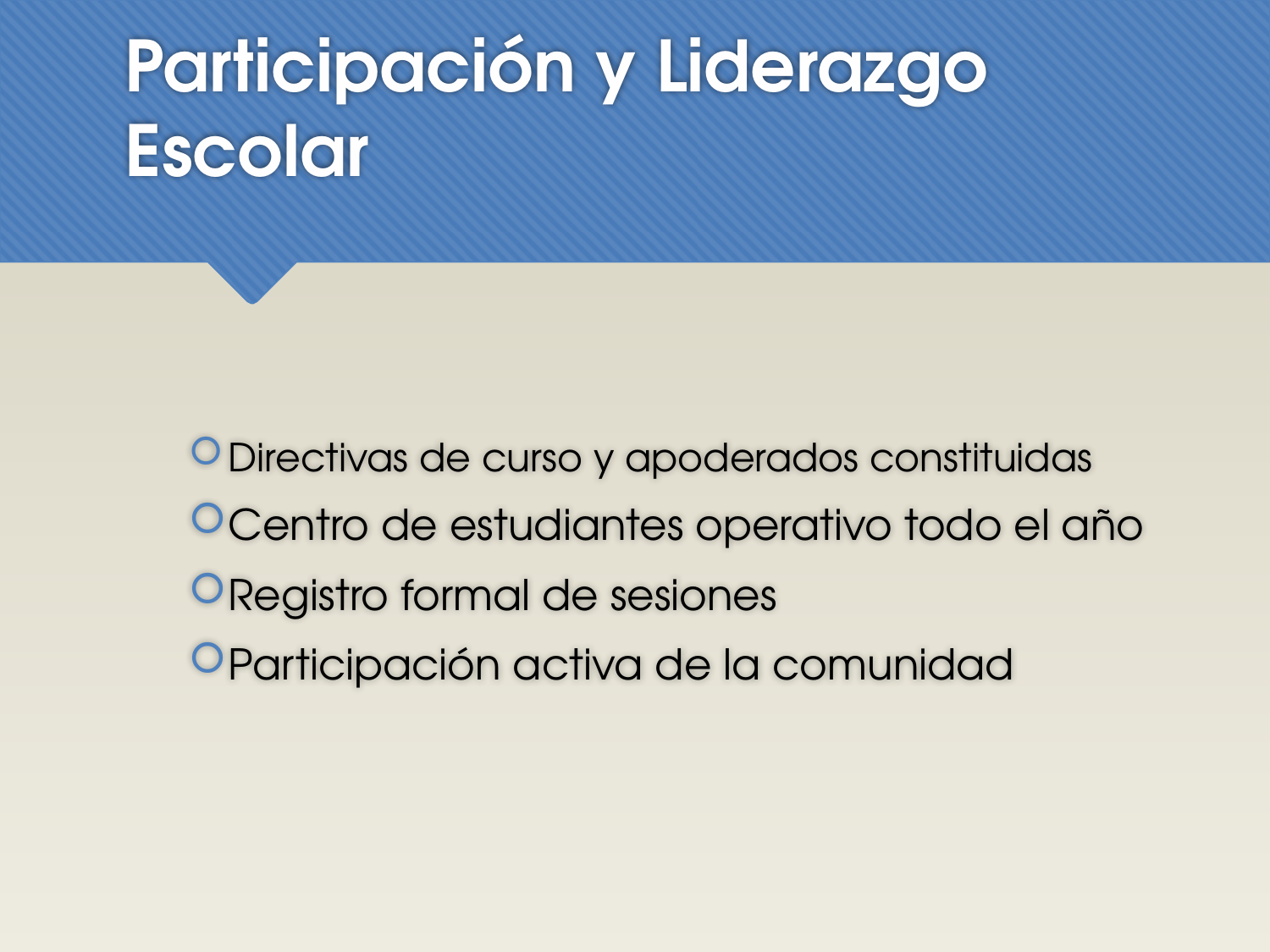

# Participación y Liderazgo Escolar
Directivas de curso y apoderados constituidas
Centro de estudiantes operativo todo el año
Registro formal de sesiones
Participación activa de la comunidad